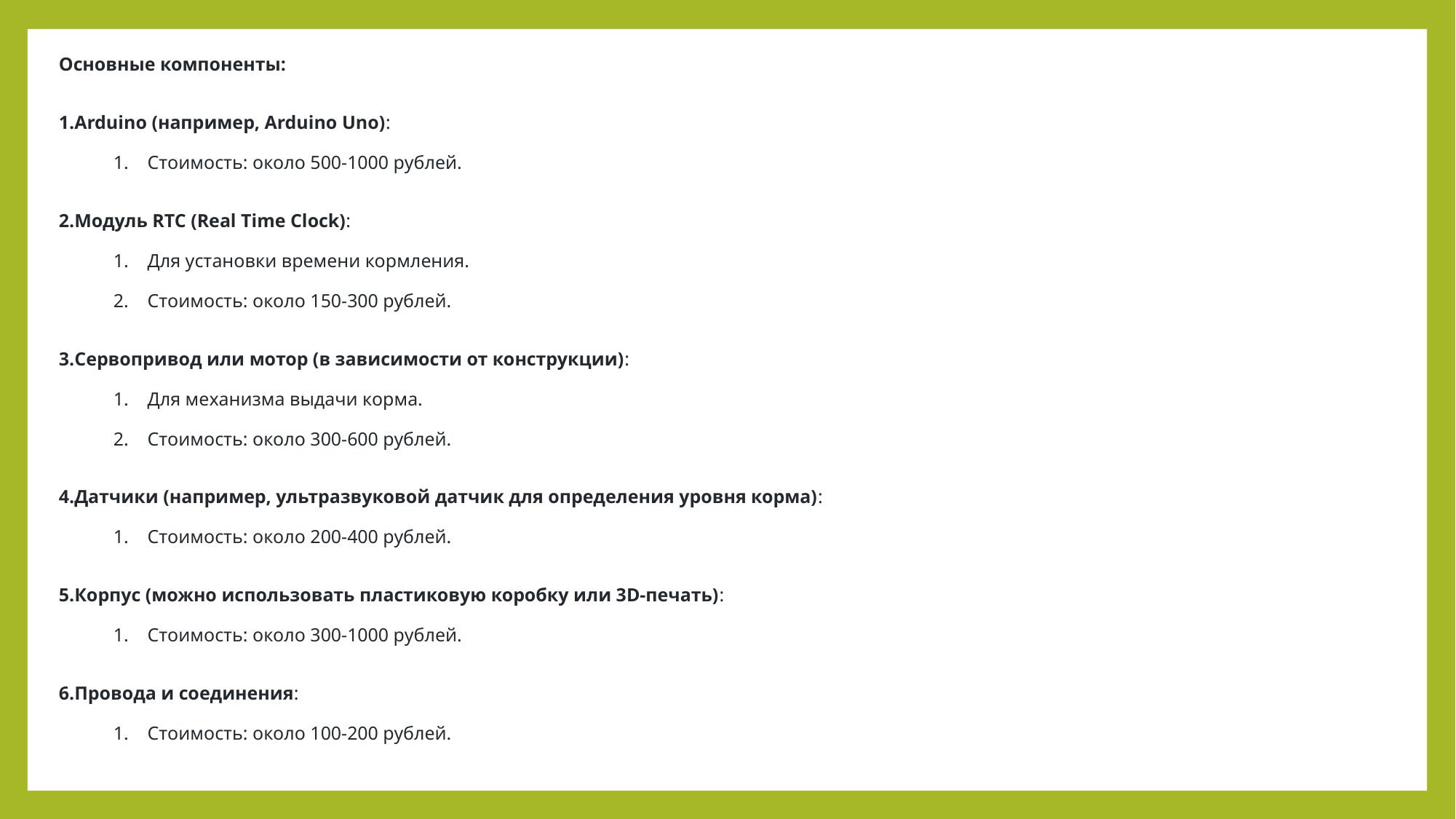

Основные компоненты:
Arduino (например, Arduino Uno):
Стоимость: около 500-1000 рублей.
Модуль RTC (Real Time Clock):
Для установки времени кормления.
Стоимость: около 150-300 рублей.
Сервопривод или мотор (в зависимости от конструкции):
Для механизма выдачи корма.
Стоимость: около 300-600 рублей.
Датчики (например, ультразвуковой датчик для определения уровня корма):
Стоимость: около 200-400 рублей.
Корпус (можно использовать пластиковую коробку или 3D-печать):
Стоимость: около 300-1000 рублей.
Провода и соединения:
Стоимость: около 100-200 рублей.